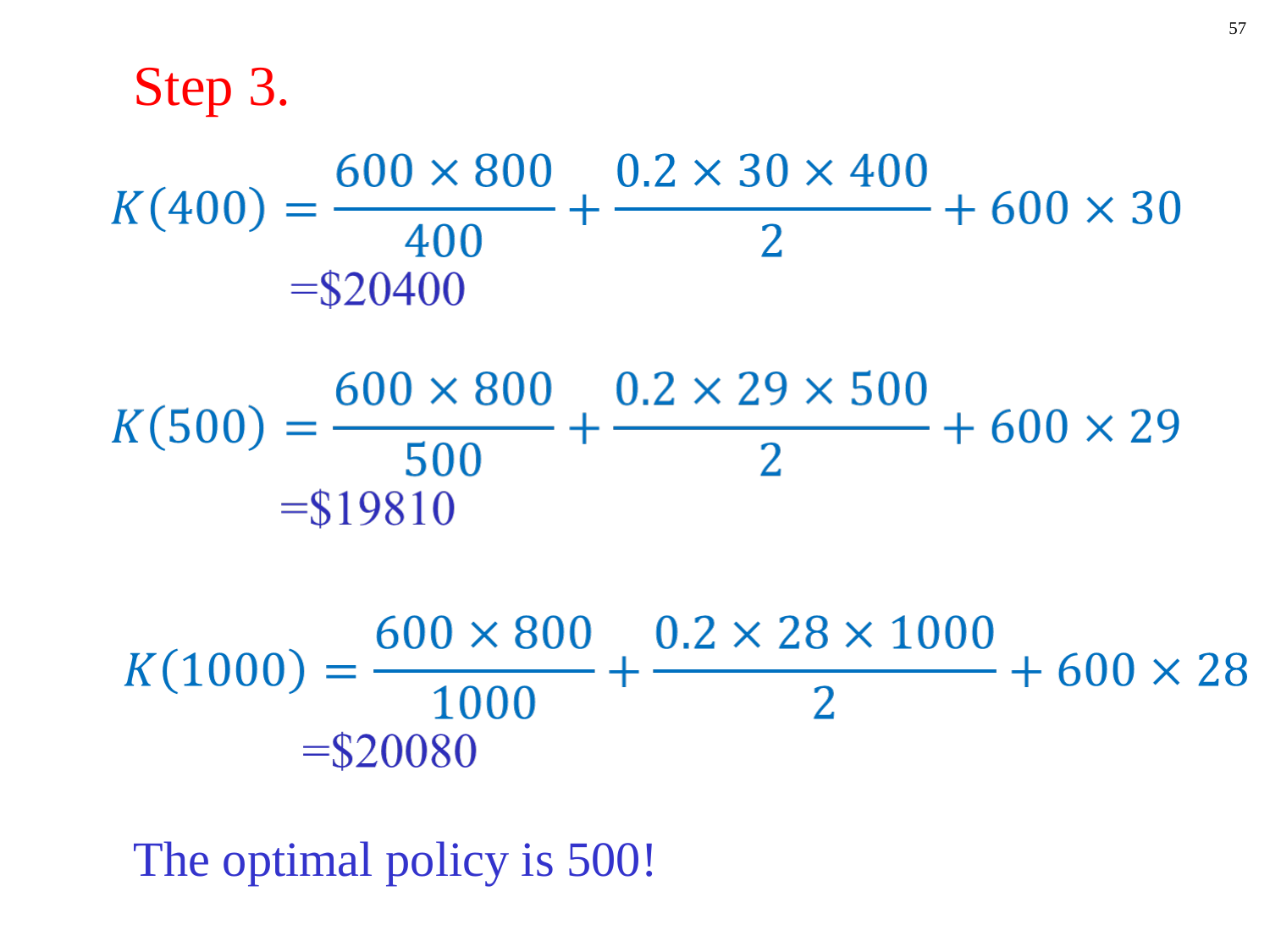

57
Step 3.

The optimal policy is 500!